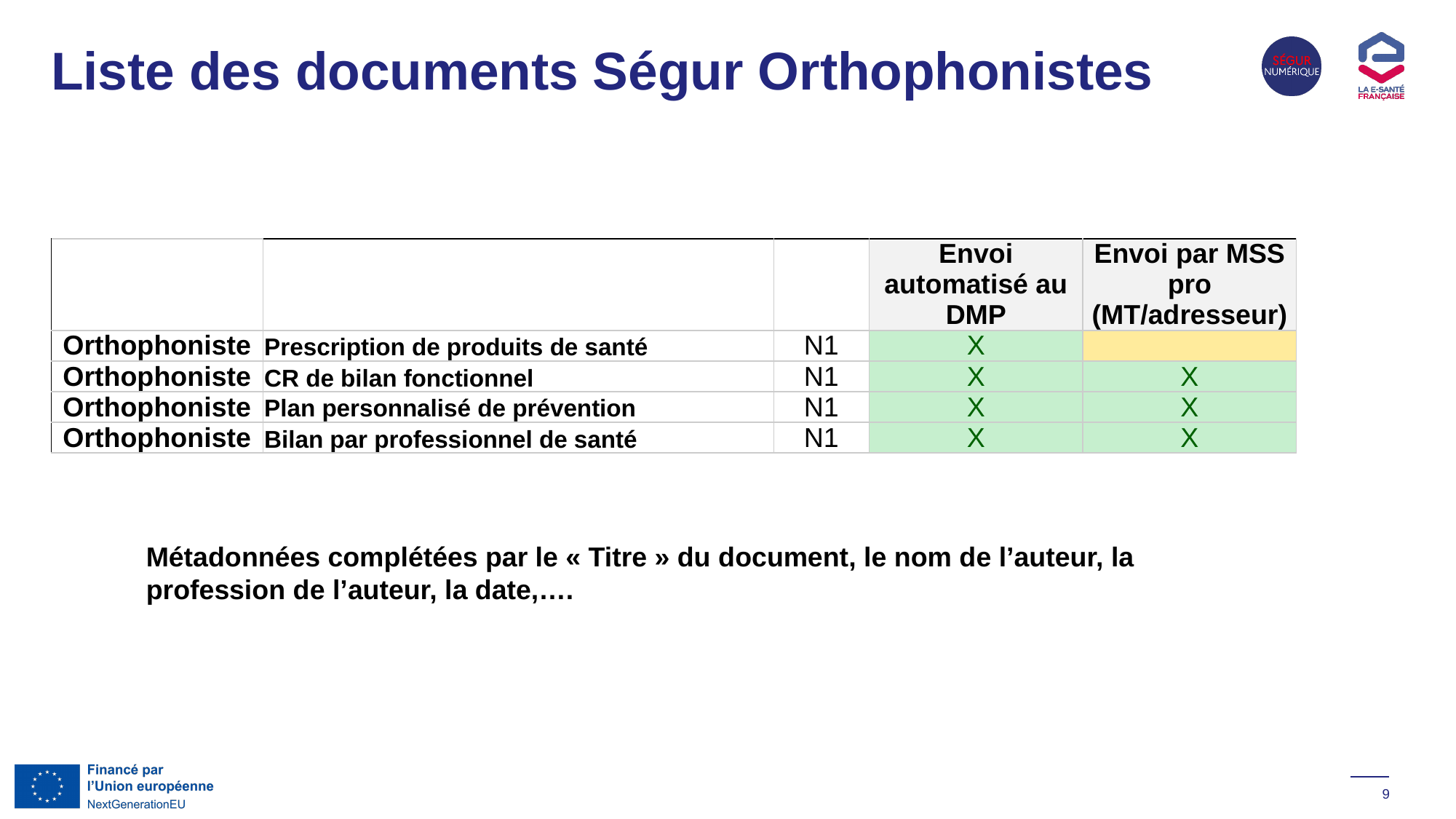

# Liste des documents Ségur Orthophonistes
|  |  |  | Envoi automatisé au DMP | Envoi par MSS pro (MT/adresseur) |
| --- | --- | --- | --- | --- |
| Orthophoniste | Prescription de produits de santé | N1 | X |  |
| Orthophoniste | CR de bilan fonctionnel | N1 | X | X |
| Orthophoniste | Plan personnalisé de prévention | N1 | X | X |
| Orthophoniste | Bilan par professionnel de santé | N1 | X | X |
Métadonnées complétées par le « Titre » du document, le nom de l’auteur, la profession de l’auteur, la date,….